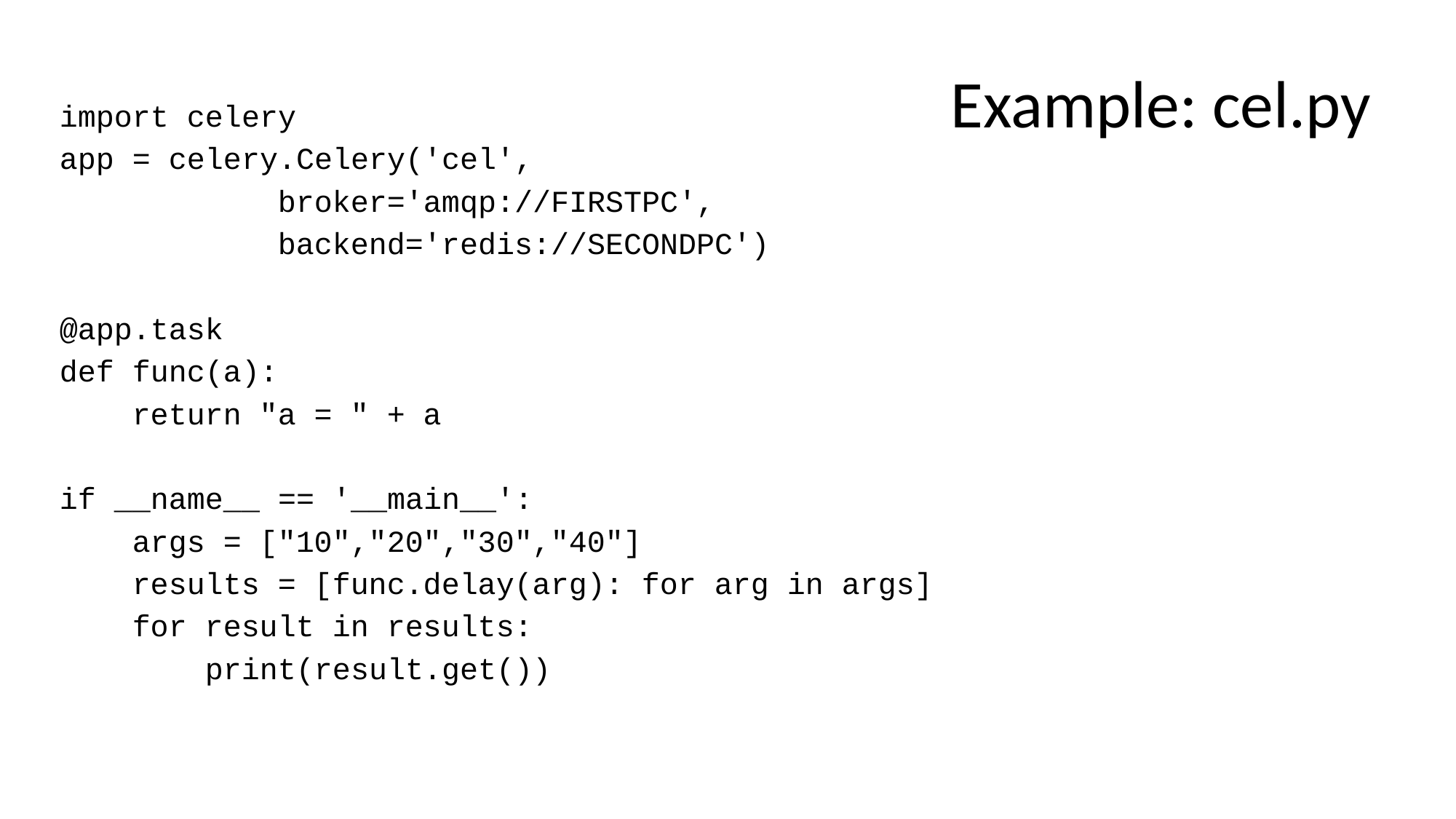

# Example: cel.py
import celery
app = celery.Celery('cel',
            broker='amqp://FIRSTPC',
            backend='redis://SECONDPC')

@app.task
def func(a):
    return "a = " + a

if __name__ == '__main__':
    args = ["10","20","30","40"]
    results = [func.delay(arg): for arg in args]
    for result in results:
        print(result.get())